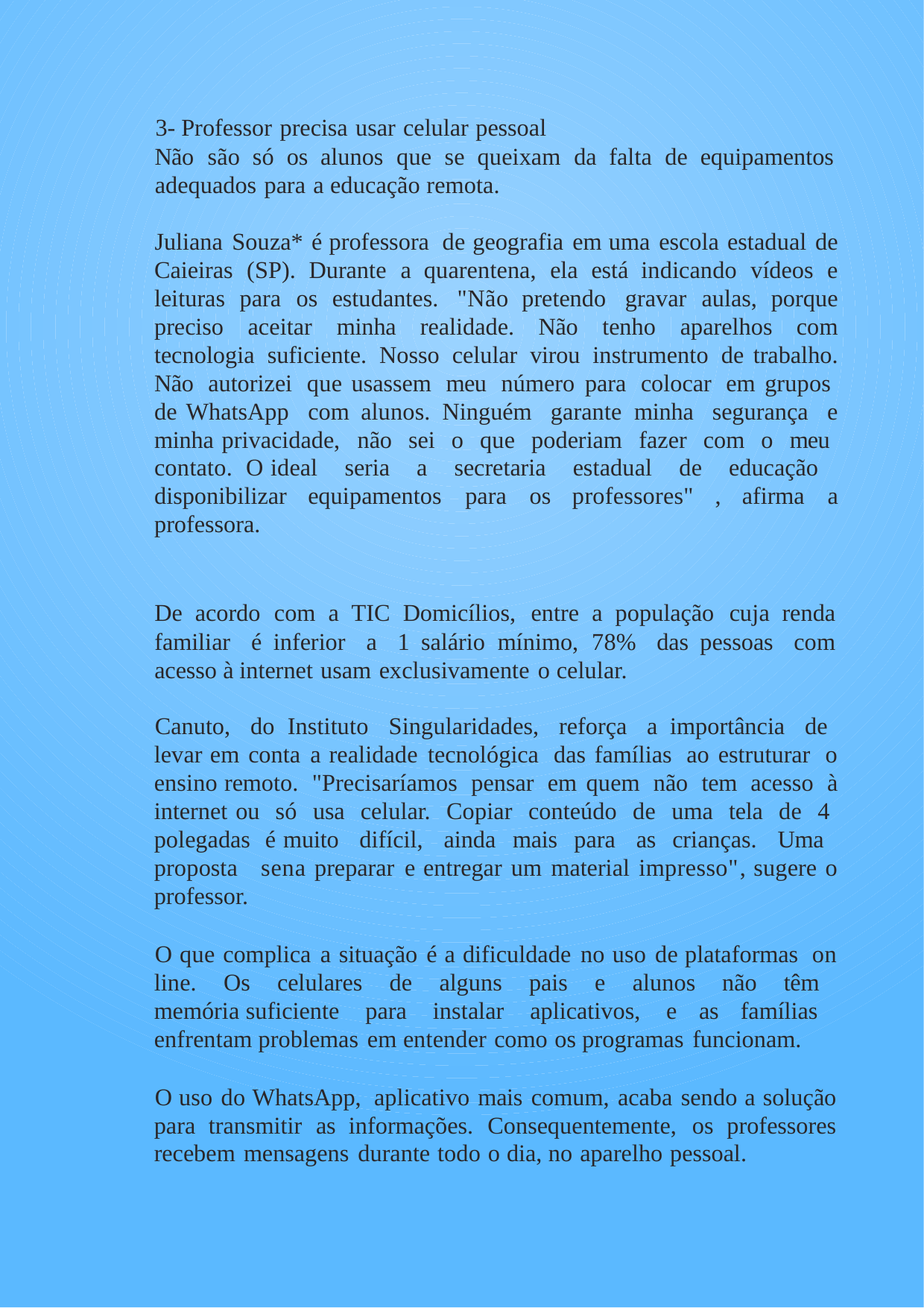

3- Professor precisa usar celular pessoal
Não  são  só  os  alunos  que  se  queixam  da  falta  de  equipamentos adequados para a educação remota.

Juliana Souza* é professora  de geografia em uma escola estadual de Caieiras  (SP).  Durante  a  quarentena,  ela  está  indicando  vídeos  e leituras  para  os  estudantes.   "Não  pretendo   gravar  aulas,  porque preciso    aceitar    minha    realidade.    Não    tenho    aparelhos    com tecnologia  suficiente.  Nosso  celular  virou  instrumento  de trabalho. Não  autorizei  que usassem  meu  número para  colocar  em grupos  de WhatsApp  com alunos. Ninguém  garante minha  segurança  e minha privacidade,  não  sei  o  que  poderiam  fazer  com  o  meu  contato.  O ideal    seria    a    secretaria    estadual    de    educação    disponibilizar equipamentos para os professores" , afirma a professora.
De  acordo  com  a  TIC  Domicílios,  entre  a  população  cuja  renda familiar  é inferior  a  1 salário mínimo, 78%  das pessoas  com acesso à internet usam exclusivamente o celular.

Canuto,  do Instituto  Singularidades,  reforça  a importância  de  levar em conta a realidade tecnológica  das famílias  ao estruturar  o ensino remoto.  "Precisaríamos  pensar  em quem  não  tem  acesso  à internet ou  só  usa  celular.  Copiar  conteúdo  de  uma  tela  de  4  polegadas  é muito   difícil,   ainda  mais  para   as  crianças.   Uma   proposta   sena preparar e entregar um material impresso", sugere o professor.

O que complica a situação é a dificuldade no uso de plataformas  on­ line.   Os   celulares   de   alguns   pais   e   alunos   não   têm   memória suficiente    para    instalar    aplicativos,    e   as   famílias    enfrentam problemas em entender como os programas funcionam.

O uso do WhatsApp,  aplicativo mais comum, acaba sendo a solução para  transmitir  as  informações.  Consequentemente,  os  professores recebem mensagens durante todo o dia, no aparelho pessoal.